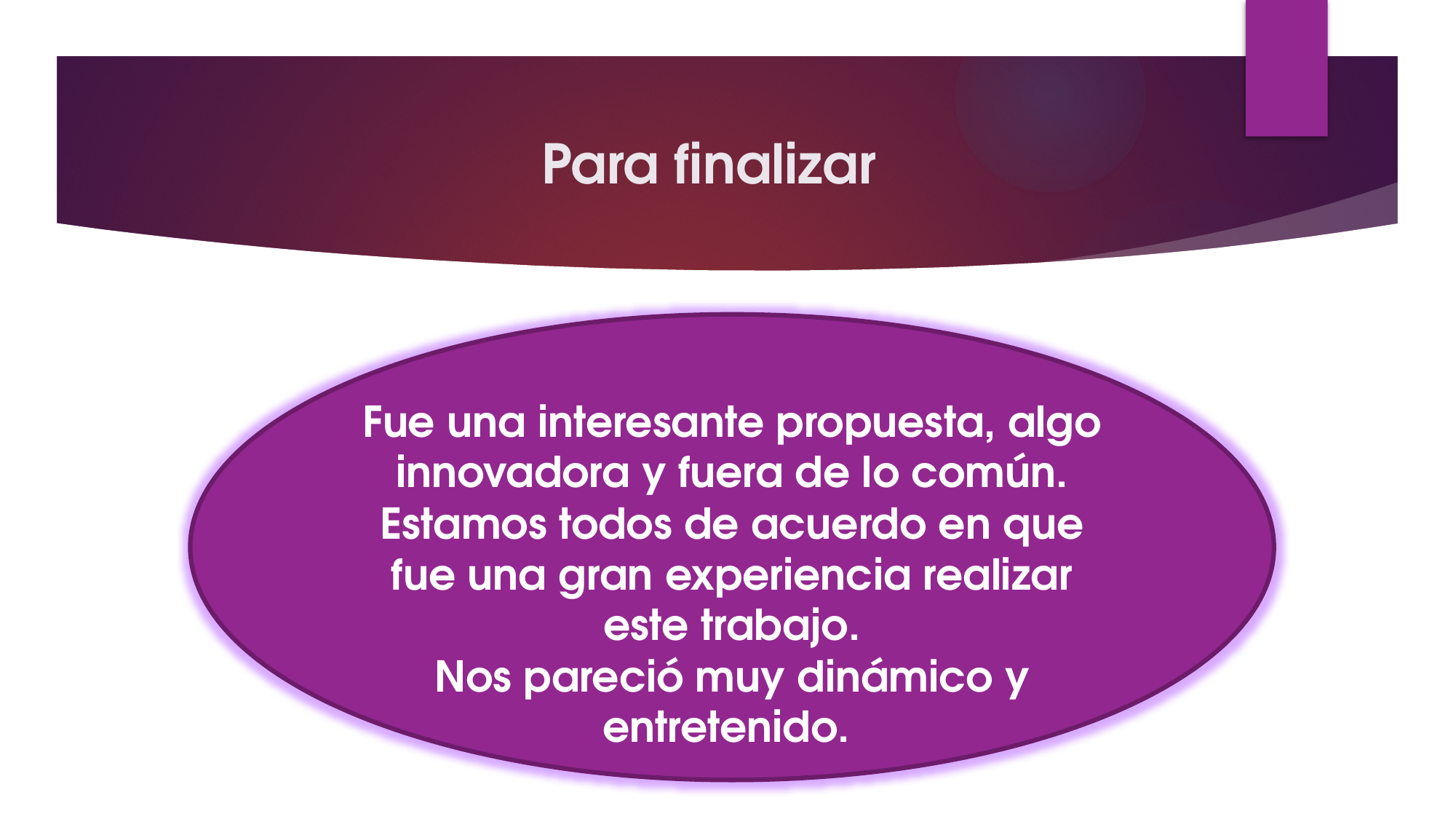

# Para finalizar

Fue una interesante propuesta, algo innovadora y fuera de lo común. Estamos todos de acuerdo en que fue una gran experiencia realizar este trabajo.
Nos pareció muy dinámico y entretenido.